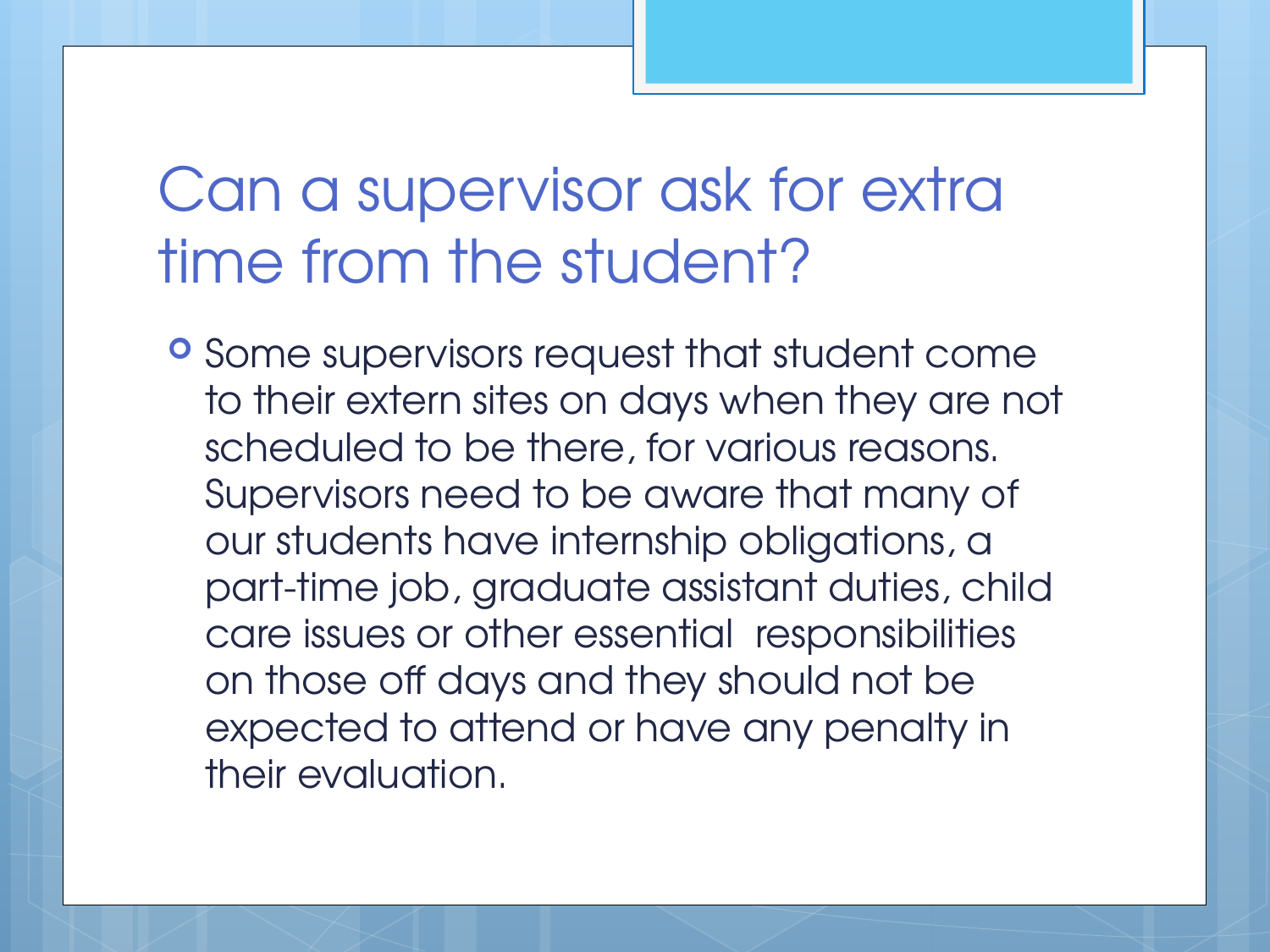

# Can a supervisor ask for extra time from the student?
Some supervisors request that student come to their extern sites on days when they are not scheduled to be there, for various reasons.  Supervisors need to be aware that many of our students have internship obligations, a part-time job, graduate assistant duties, child care issues or other essential  responsibilities on those off days and they should not be expected to attend or have any penalty in their evaluation.